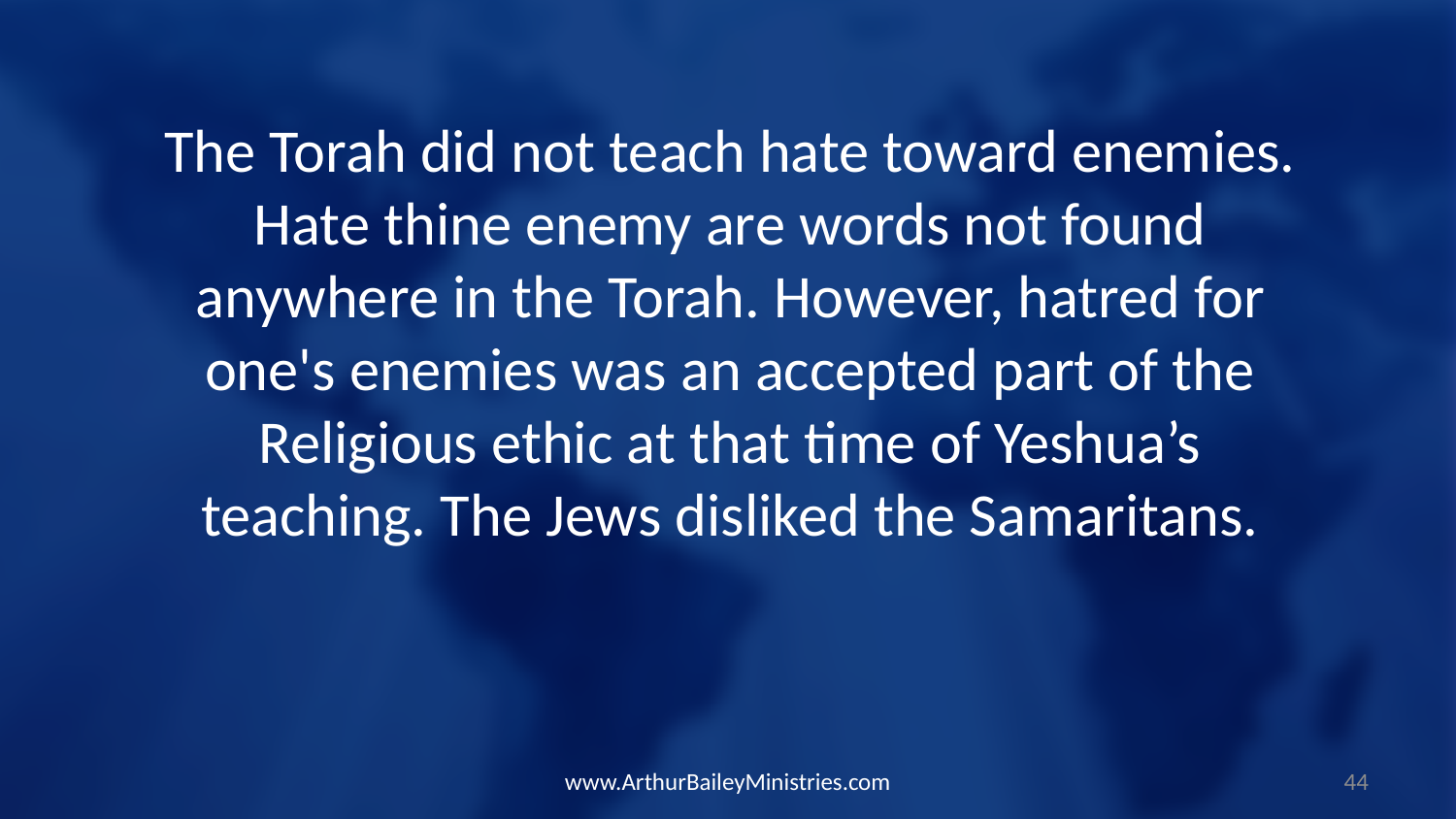

The Torah did not teach hate toward enemies. Hate thine enemy are words not found anywhere in the Torah. However, hatred for one's enemies was an accepted part of the Religious ethic at that time of Yeshua’s teaching. The Jews disliked the Samaritans.

www.ArthurBaileyMinistries.com
44